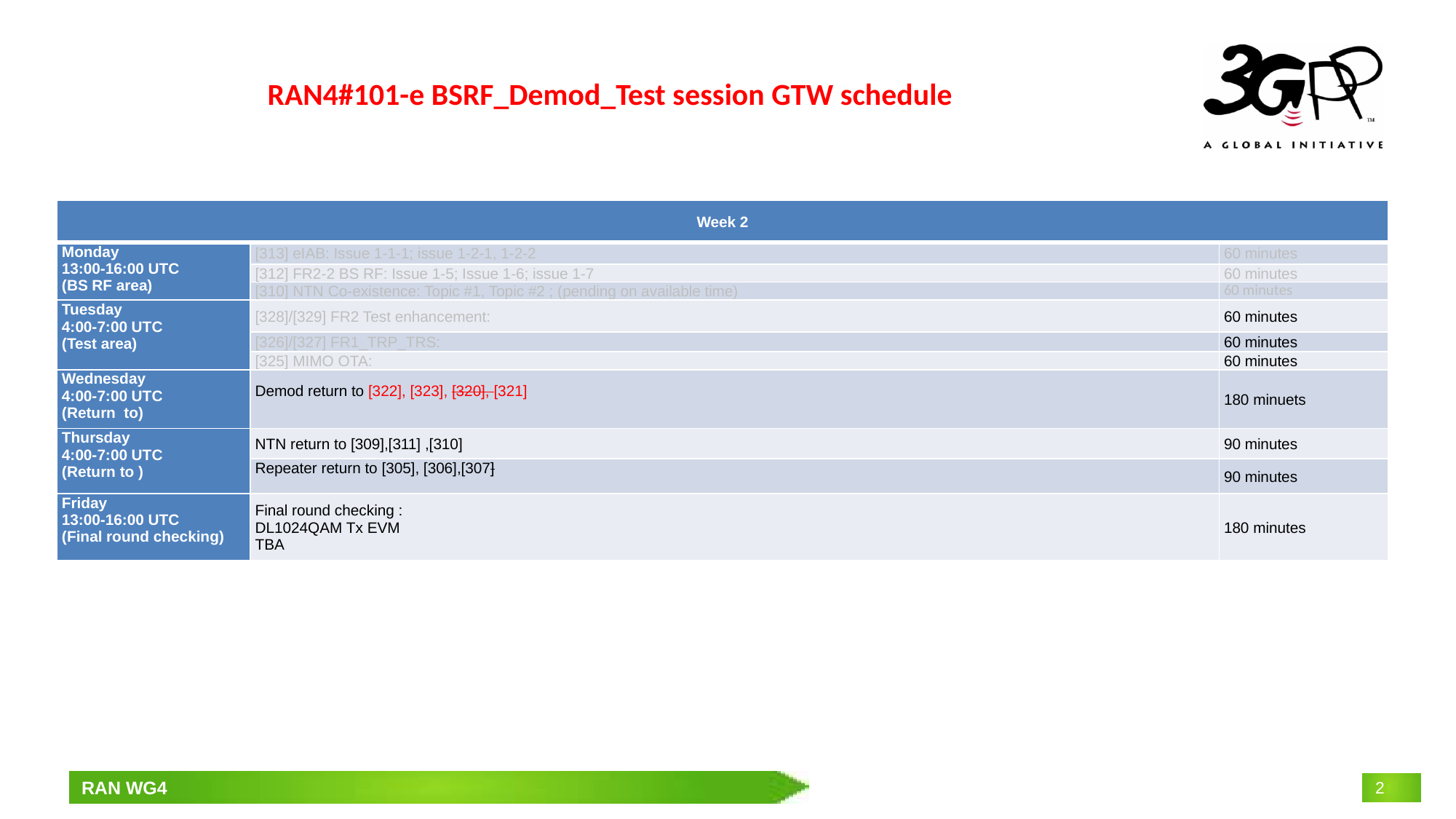

# RAN4#101-e BSRF_Demod_Test session GTW schedule
| Week 2 |  |  |
| --- | --- | --- |
| Monday 13:00-16:00 UTC (BS RF area) | [313] eIAB: Issue 1-1-1; issue 1-2-1, 1-2-2 | 60 minutes |
|  | [312] FR2-2 BS RF: Issue 1-5; Issue 1-6; issue 1-7 | 60 minutes |
|  | [310] NTN Co-existence: Topic #1, Topic #2 ; (pending on available time) | 60 minutes |
| Tuesday 4:00-7:00 UTC (Test area) | [328]/[329] FR2 Test enhancement: | 60 minutes |
|  | [326]/[327] FR1\_TRP\_TRS: | 60 minutes |
|  | [325] MIMO OTA: | 60 minutes |
| Wednesday 4:00-7:00 UTC (Return to) | Demod return to [322], [323], [320], [321] | 180 minuets |
| Thursday 4:00-7:00 UTC (Return to ) | NTN return to [309],[311] ,[310] | 90 minutes |
|  | Repeater return to [305], [306],[307] | 90 minutes |
| Friday 13:00-16:00 UTC (Final round checking) | Final round checking : DL1024QAM Tx EVM TBA | 180 minutes |